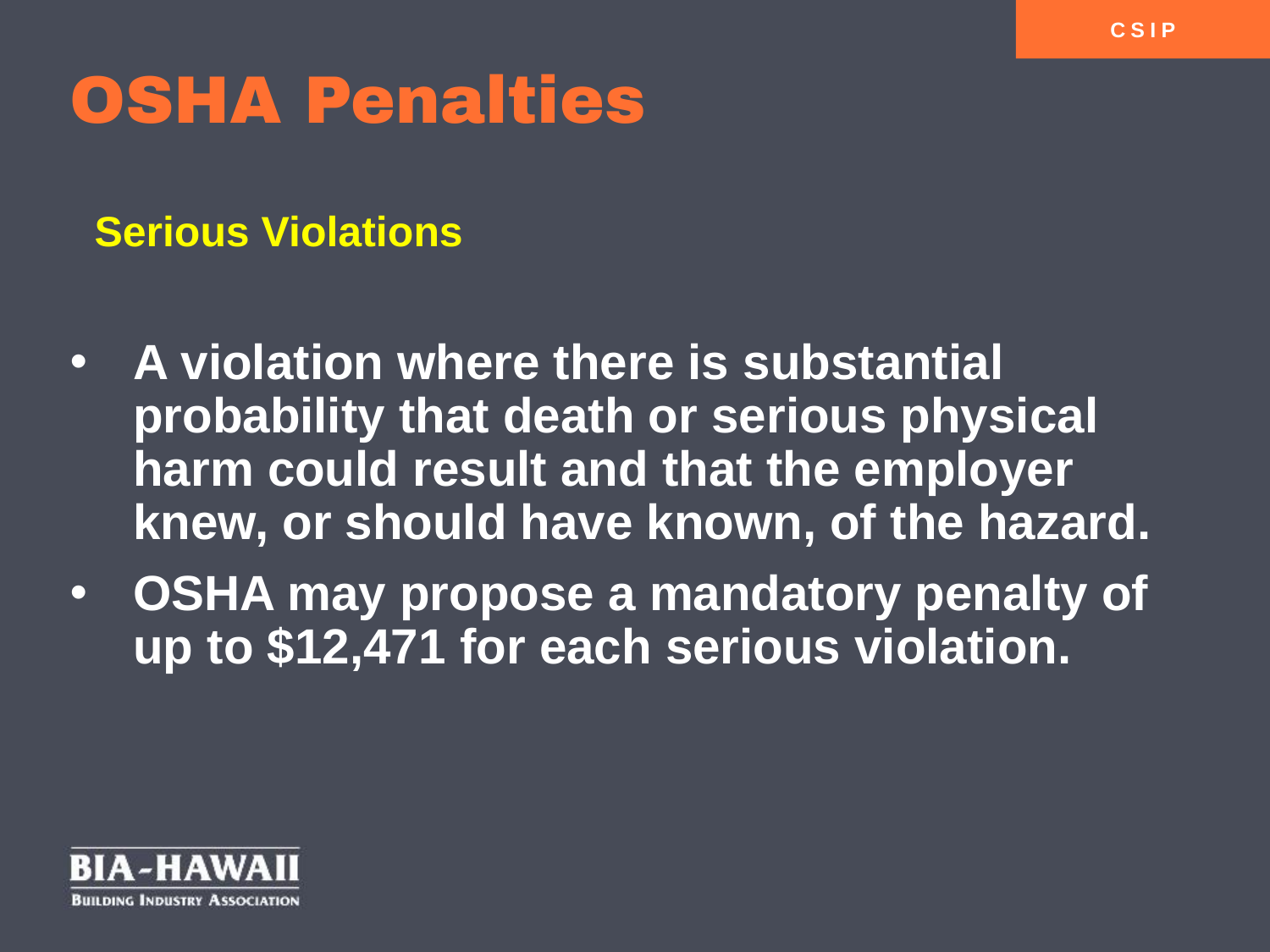

# OSHA Penalties Serious Violations
A violation where there is substantial probability that death or serious physical harm could result and that the employer knew, or should have known, of the hazard.
OSHA may propose a mandatory penalty of up to $12,471 for each serious violation.